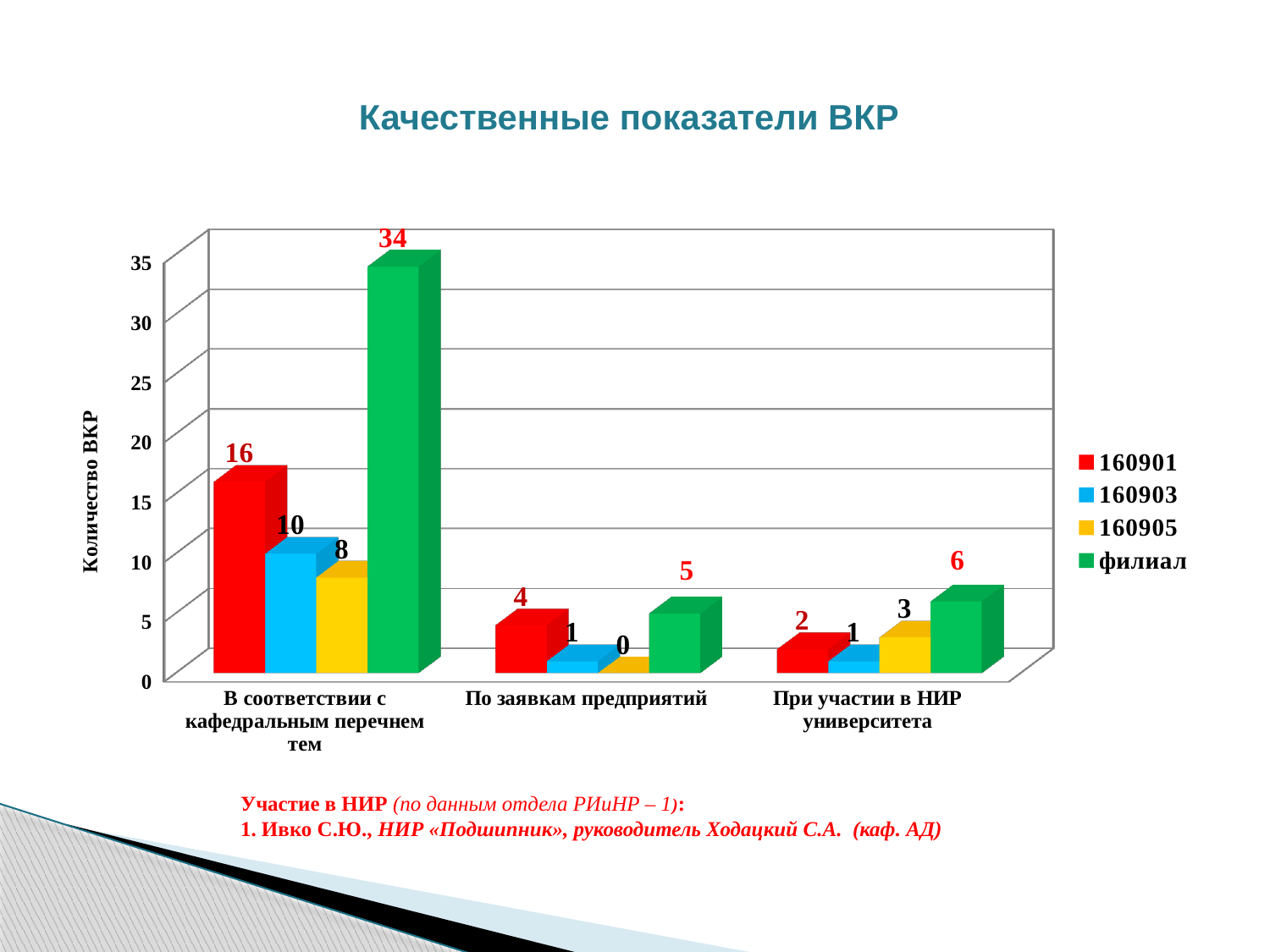

# Качественные показатели ВКР

[unsupported chart]

Участие в НИР (по данным отдела РИиНР – 1):
1. Ивко С.Ю., НИР «Подшипник», руководитель Ходацкий С.А.  (каф. АД)